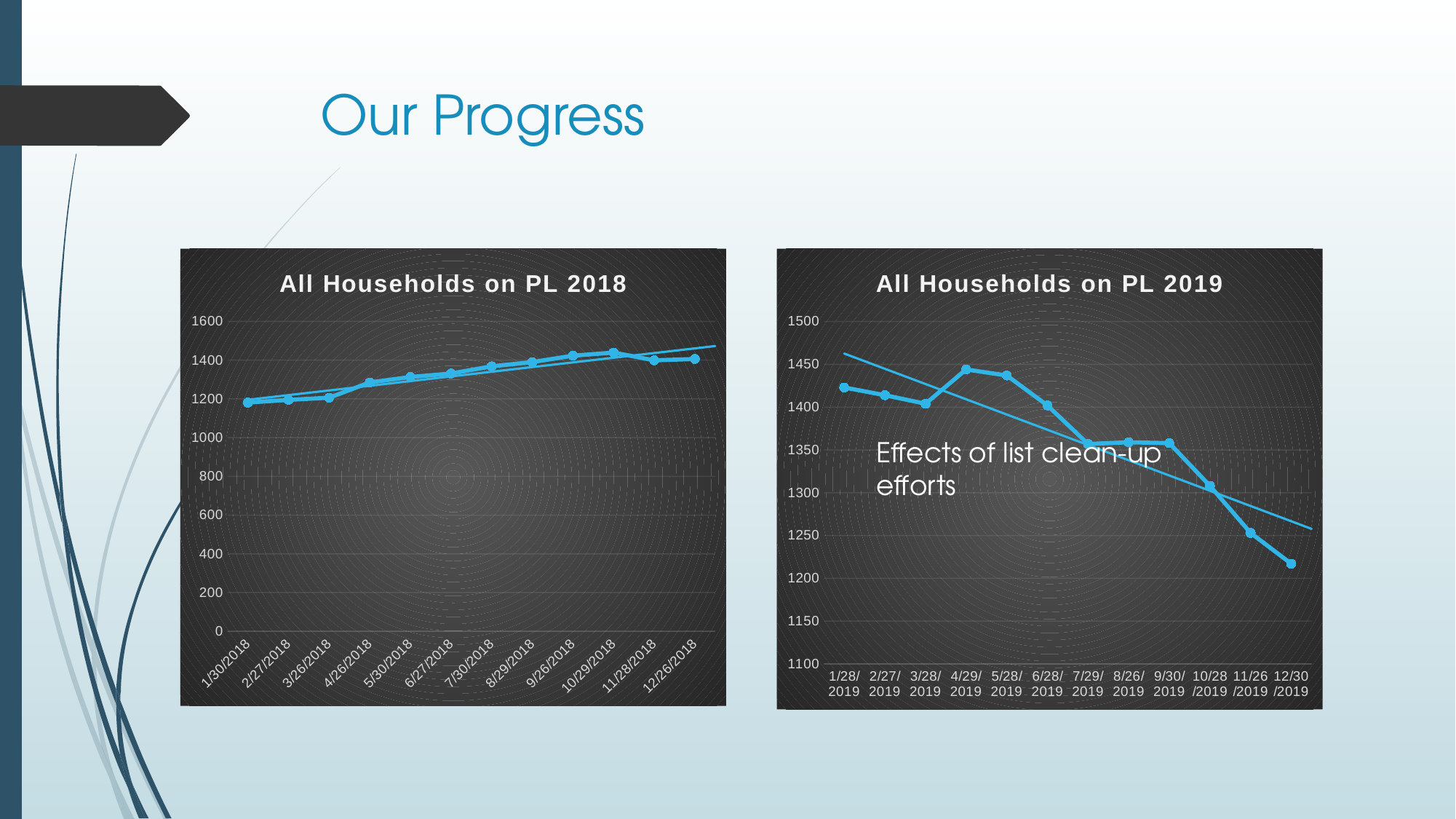

# Our Progress

### Chart: All Households on PL 2018

| Category | Total |
|---|---|
| 1/30/2018 | 1181.0 |
| 2/27/2018 | 1195.0 |
| 3/26/2018 | 1206.0 |
| 4/26/2018 | 1285.0 |
| 5/30/2018 | 1313.0 |
| 6/27/2018 | 1331.0 |
| 7/30/2018 | 1368.0 |
| 8/29/2018 | 1390.0 |
| 9/26/2018 | 1423.0 |
| 10/29/2018 | 1439.0 |
| 11/28/2018 | 1399.0 |
| 12/26/2018 | 1406.0 |

### Chart: All Households on PL 2019

| Category | Total |
|---|---|
| 1/28/2019 | 1423.0 |
| 2/27/2019 | 1414.0 |
| 3/28/2019 | 1404.0 |
| 4/29/2019 | 1444.0 |
| 5/28/2019 | 1437.0 |
| 6/28/2019 | 1402.0 |
| 7/29/2019 | 1357.0 |
| 8/26/2019 | 1359.0 |
| 9/30/2019 | 1358.0 |
| 10/28/2019 | 1308.0 |
| 11/26/2019 | 1253.0 |
| 12/30/2019 | 1217.0 |
Effects of list clean-up efforts